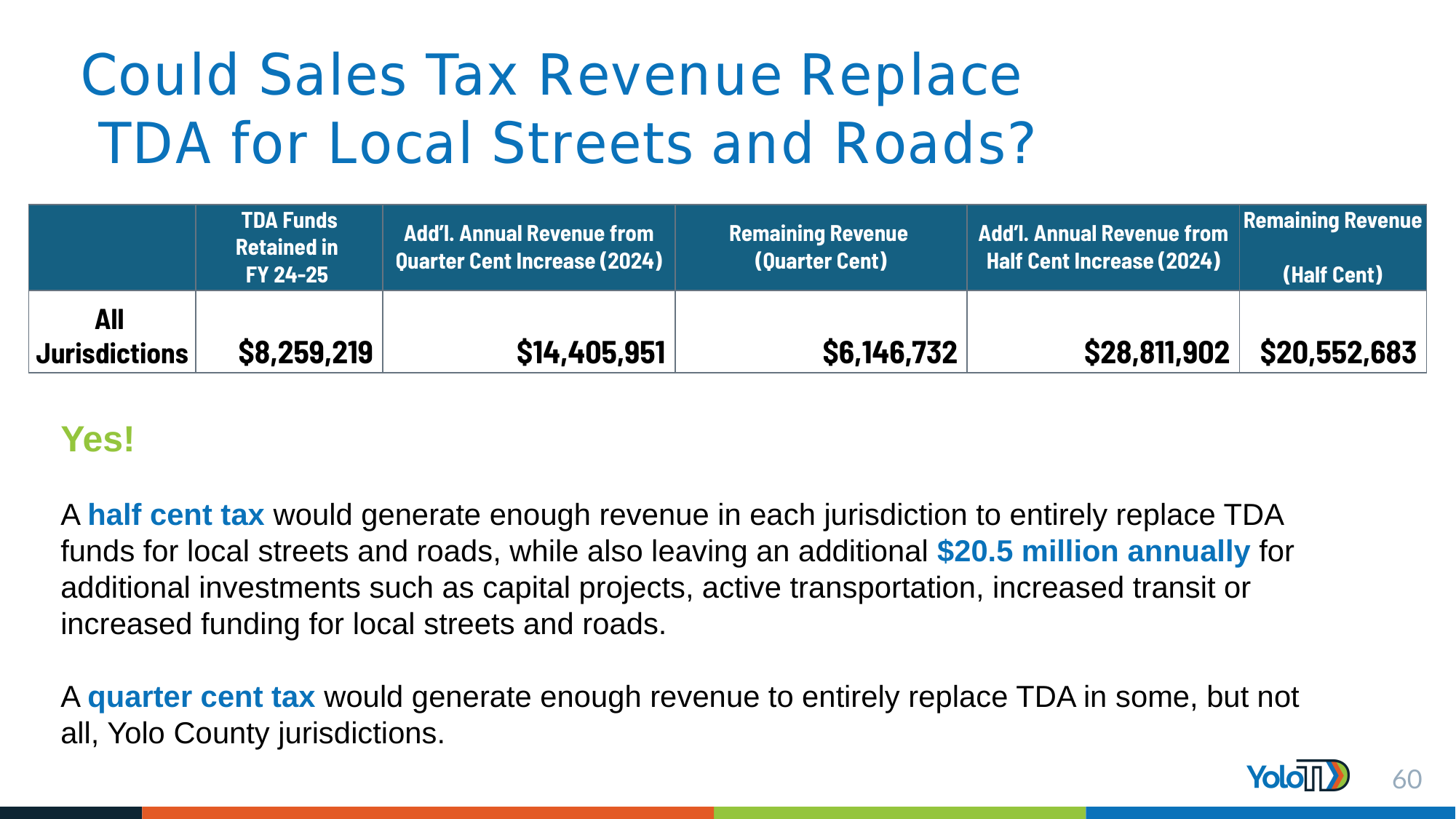

Could Sales Tax Revenue Replace
 TDA for Local Streets and Roads?
|  | TDA Funds Retained in FY 24-25 | Add’l. Annual Revenue from Quarter Cent Increase (2024) | Remaining Revenue (Quarter Cent) | Add’l. Annual Revenue from Half Cent Increase (2024) | Remaining Revenue (Half Cent) |
| --- | --- | --- | --- | --- | --- |
| All Jurisdictions | $8,259,219 | $14,405,951 | $6,146,732 | $28,811,902 | $20,552,683 |
Yes!
A half cent tax would generate enough revenue in each jurisdiction to entirely replace TDA funds for local streets and roads, while also leaving an additional $20.5 million annually for additional investments such as capital projects, active transportation, increased transit or increased funding for local streets and roads.

A quarter cent tax would generate enough revenue to entirely replace TDA in some, but not all, Yolo County jurisdictions.
60